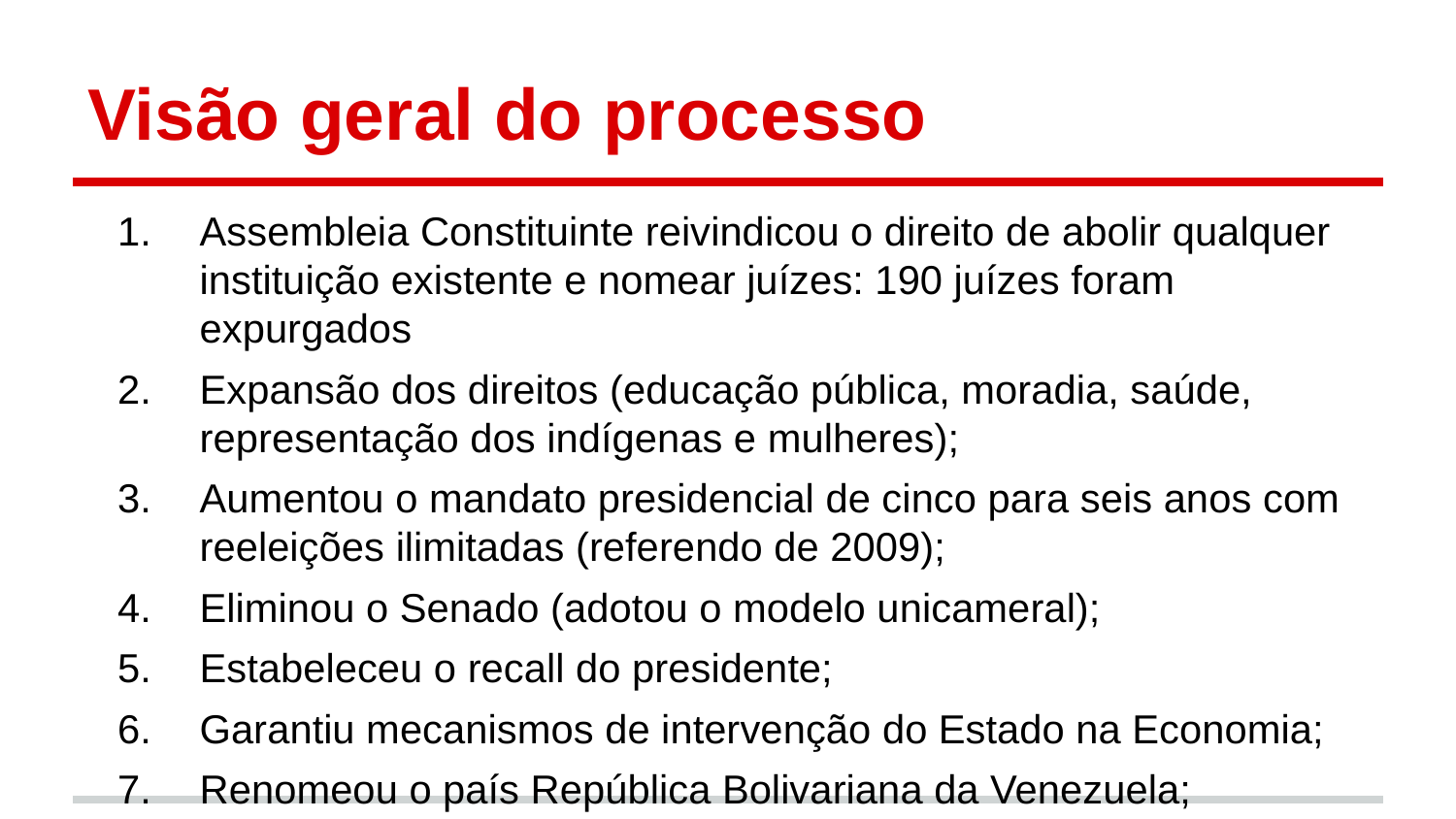

# Visão geral do processo
Assembleia Constituinte reivindicou o direito de abolir qualquer instituição existente e nomear juízes: 190 juízes foram expurgados
Expansão dos direitos (educação pública, moradia, saúde, representação dos indígenas e mulheres);
Aumentou o mandato presidencial de cinco para seis anos com reeleições ilimitadas (referendo de 2009);
Eliminou o Senado (adotou o modelo unicameral);
Estabeleceu o recall do presidente;
Garantiu mecanismos de intervenção do Estado na Economia;
Renomeou o país República Bolivariana da Venezuela;